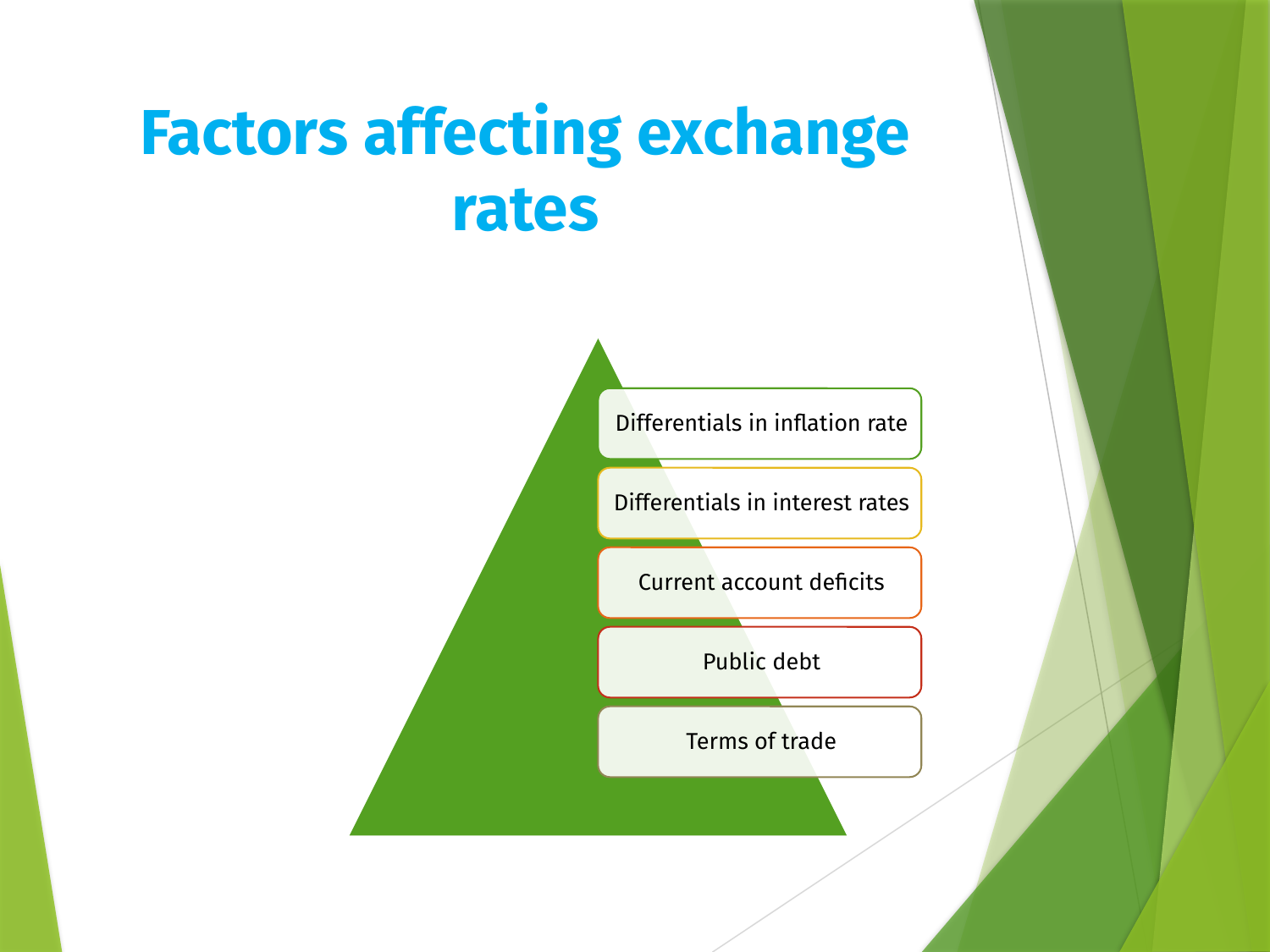

# Factors affecting exchange rates
Differentials in inflation rate
Differentials in interest rates
Current account deficits
Public debt
Terms of trade